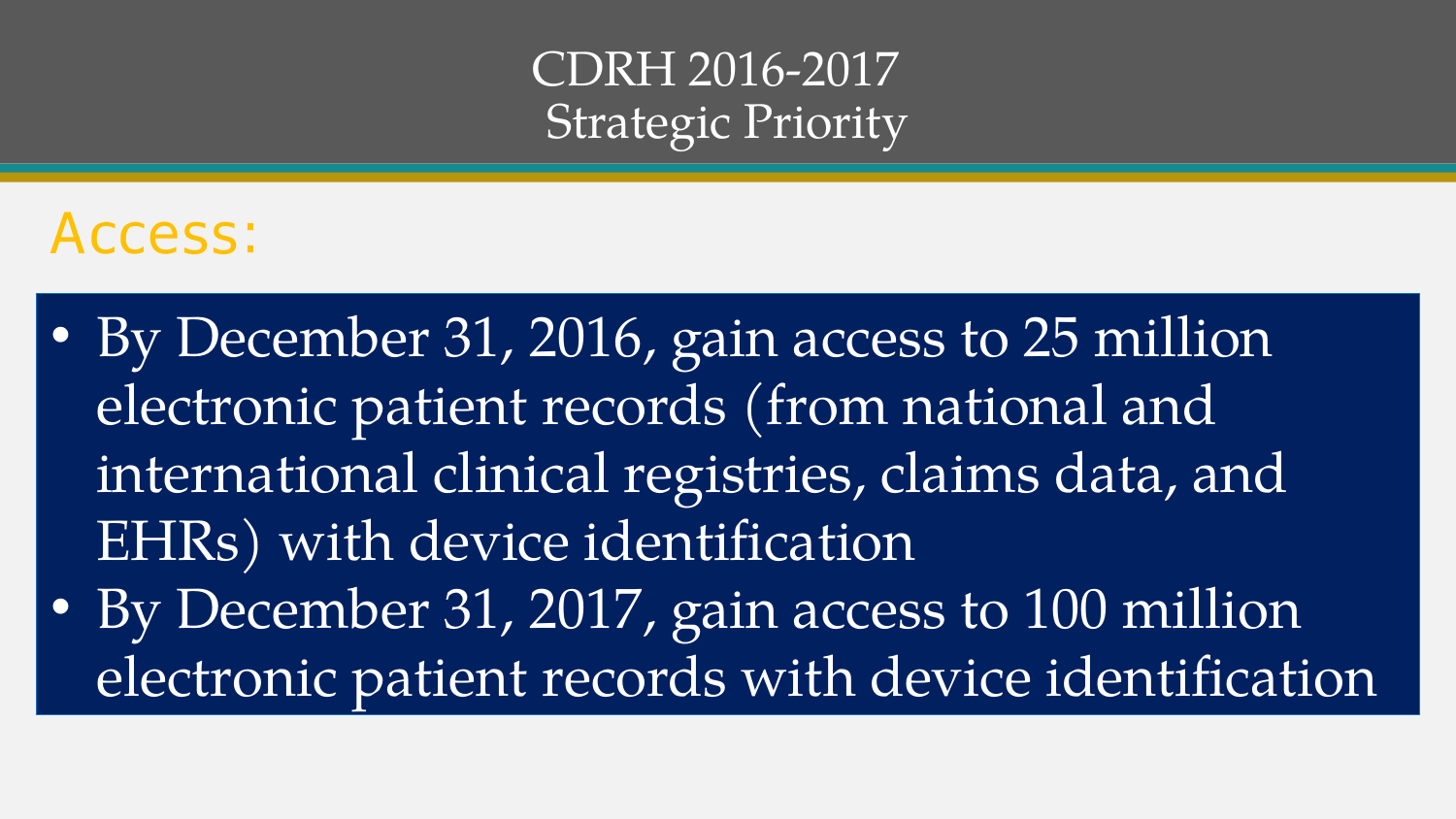

# CDRH 2016-2017 Strategic Priority
Access:
By December 31, 2016, gain access to 25 million electronic patient records (from national and international clinical registries, claims data, and EHRs) with device identification
By December 31, 2017, gain access to 100 million electronic patient records with device identification